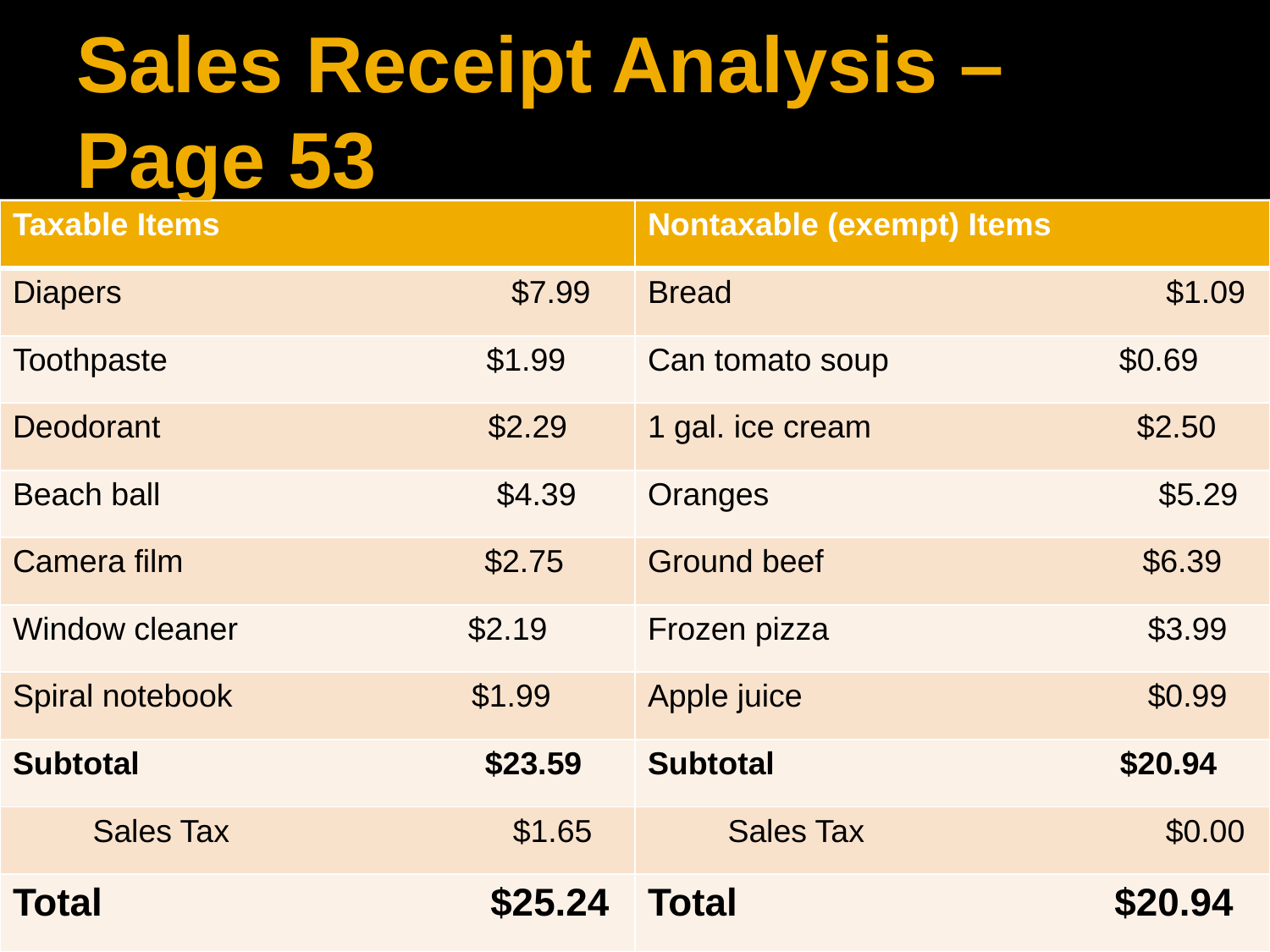

# Sales Receipt Analysis – Page 53
| Taxable Items | Nontaxable (exempt) Items |
| --- | --- |
| Diapers $7.99 | Bread $1.09 |
| Toothpaste $1.99 | Can tomato soup $0.69 |
| Deodorant $2.29 | 1 gal. ice cream $2.50 |
| Beach ball $4.39 | Oranges $5.29 |
| Camera film $2.75 | Ground beef $6.39 |
| Window cleaner $2.19 | Frozen pizza $3.99 |
| Spiral notebook $1.99 | Apple juice $0.99 |
| Subtotal $23.59 | Subtotal $20.94 |
| Sales Tax $1.65 | Sales Tax $0.00 |
| Total $25.24 | Total $20.94 |